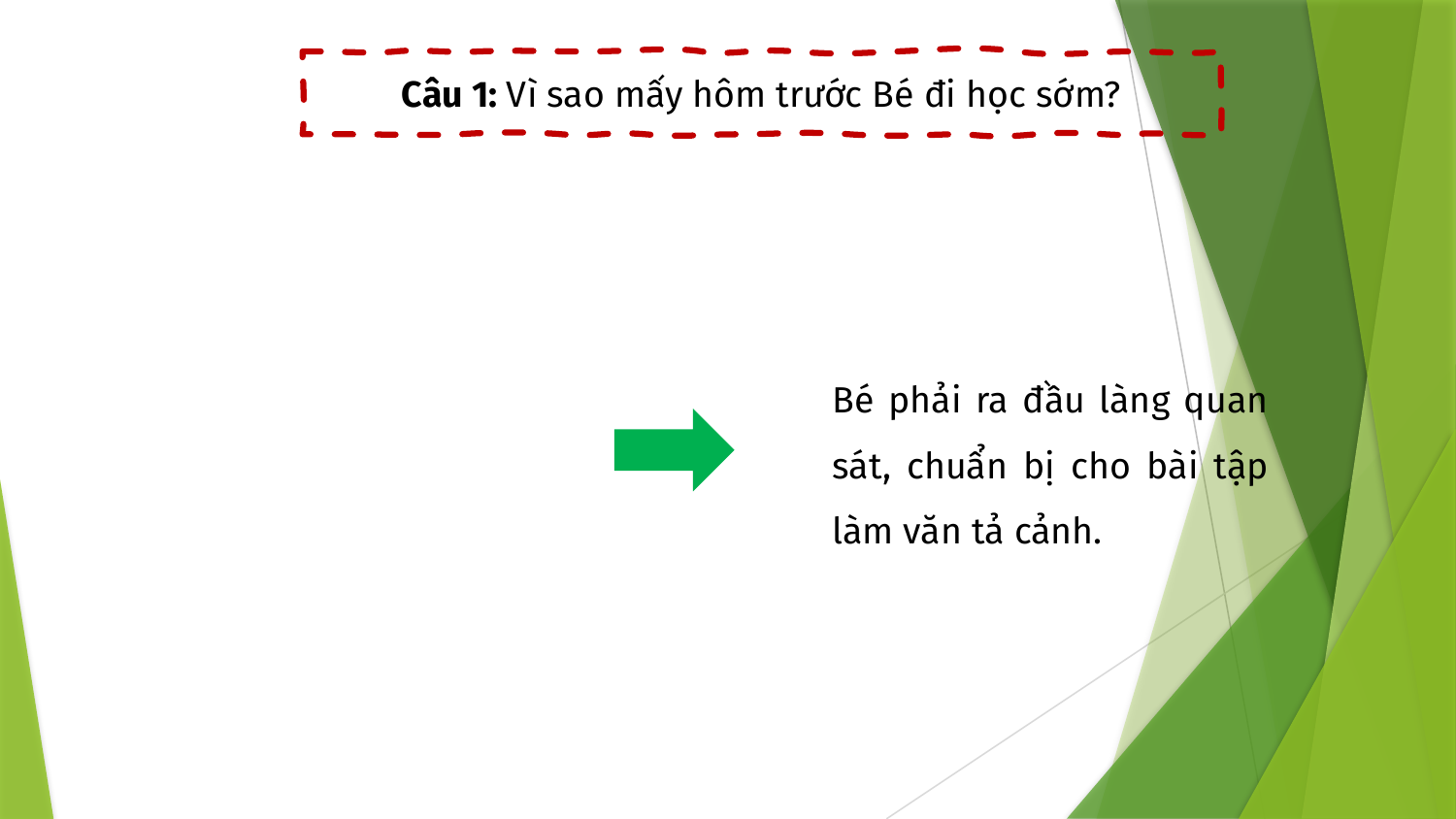

Câu 1: Vì sao mấy hôm trước Bé đi học sớm?
Bé phải ra đầu làng quan sát, chuẩn bị cho bài tập làm văn tả cảnh.